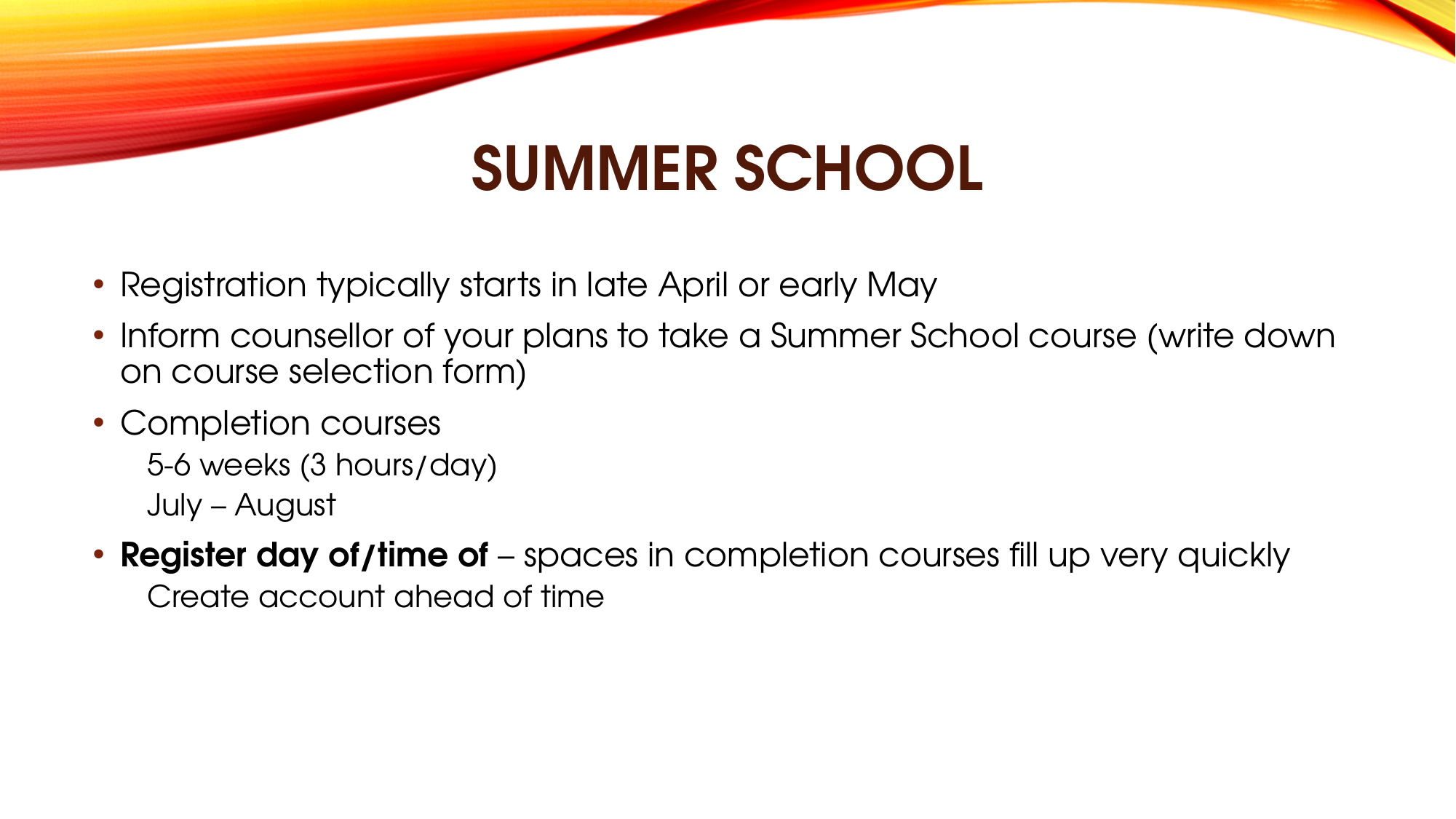

# Summer school
Registration typically starts in late April or early May
Inform counsellor of your plans to take a Summer School course (write down on course selection form)
Completion courses
5-6 weeks (3 hours/day)
July – August
Register day of/time of – spaces in completion courses fill up very quickly
Create account ahead of time